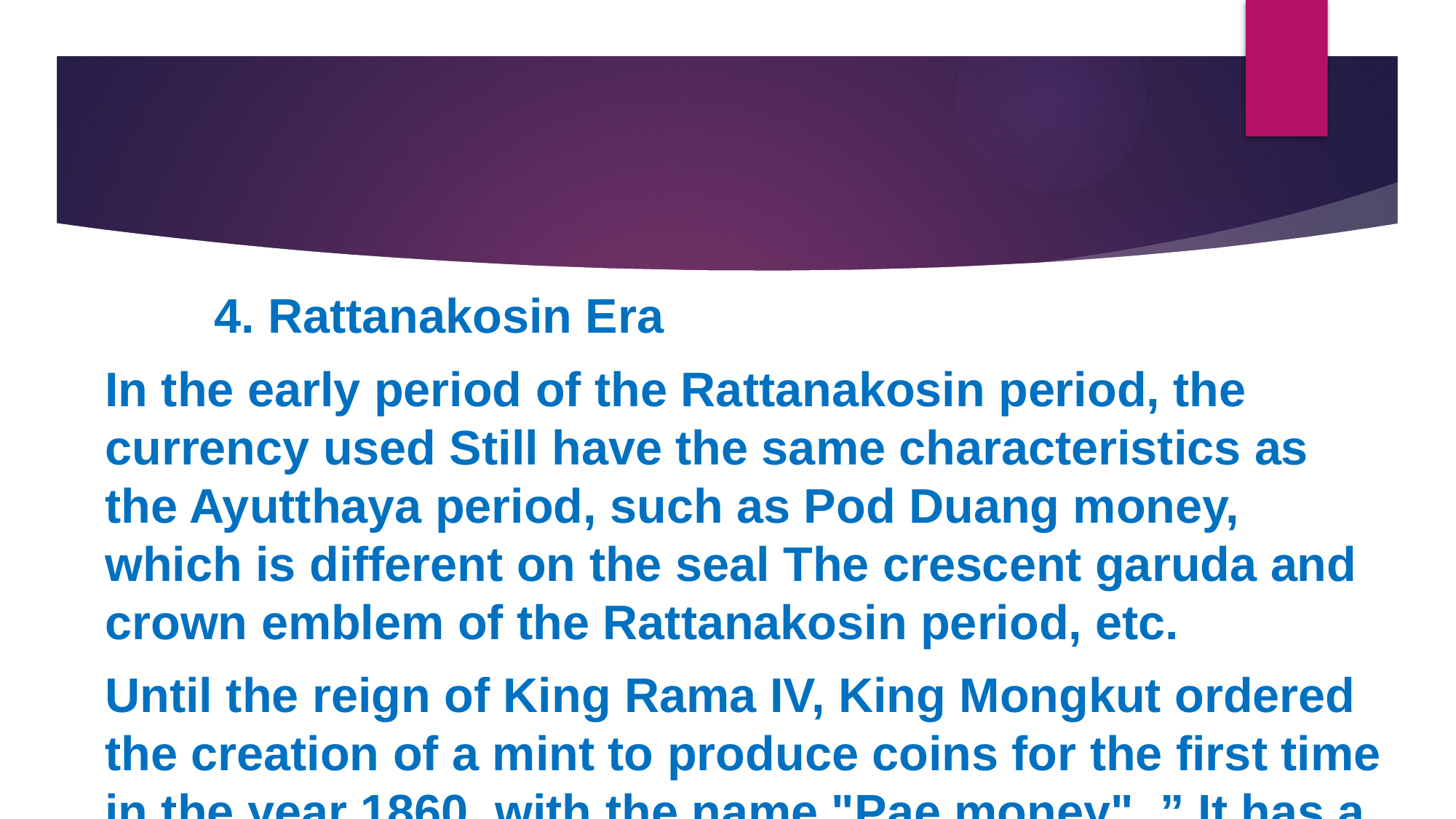

4. Rattanakosin Era
In the early period of the Rattanakosin period, the currency used Still have the same characteristics as the Ayutthaya period, such as Pod Duang money, which is different on the seal The crescent garuda and crown emblem of the Rattanakosin period, etc.
Until the reign of King Rama IV, King Mongkut ordered the creation of a mint to produce coins for the first time in the year 1860, with the name "Pae money". ” It has a round, flat front with a crown stamped on it. Behind the machine seal